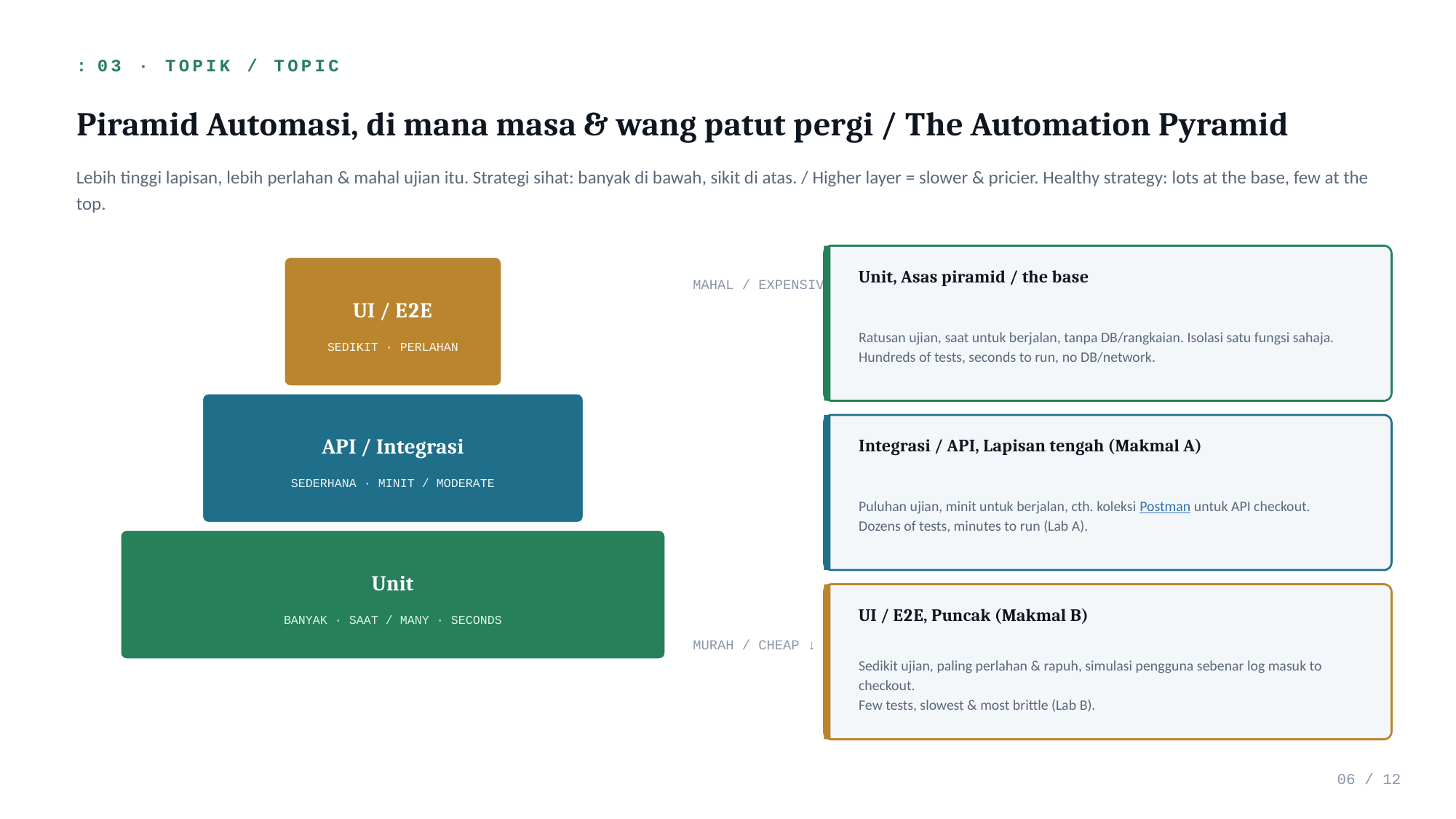

: 03 · TOPIK / TOPIC
Piramid Automasi, di mana masa & wang patut pergi / The Automation Pyramid
Lebih tinggi lapisan, lebih perlahan & mahal ujian itu. Strategi sihat: banyak di bawah, sikit di atas. / Higher layer = slower & pricier. Healthy strategy: lots at the base, few at the top.

Unit, Asas piramid / the base
MAHAL / EXPENSIVE ↑
UI / E2E
Ratusan ujian, saat untuk berjalan, tanpa DB/rangkaian. Isolasi satu fungsi sahaja.
Hundreds of tests, seconds to run, no DB/network.
SEDIKIT · PERLAHAN

API / Integrasi
Integrasi / API, Lapisan tengah (Makmal A)
SEDERHANA · MINIT / MODERATE
Puluhan ujian, minit untuk berjalan, cth. koleksi Postman untuk API checkout.
Dozens of tests, minutes to run (Lab A).

Unit

UI / E2E, Puncak (Makmal B)
BANYAK · SAAT / MANY · SECONDS
MURAH / CHEAP ↓
Sedikit ujian, paling perlahan & rapuh, simulasi pengguna sebenar log masuk to checkout.
Few tests, slowest & most brittle (Lab B).
06 / 12